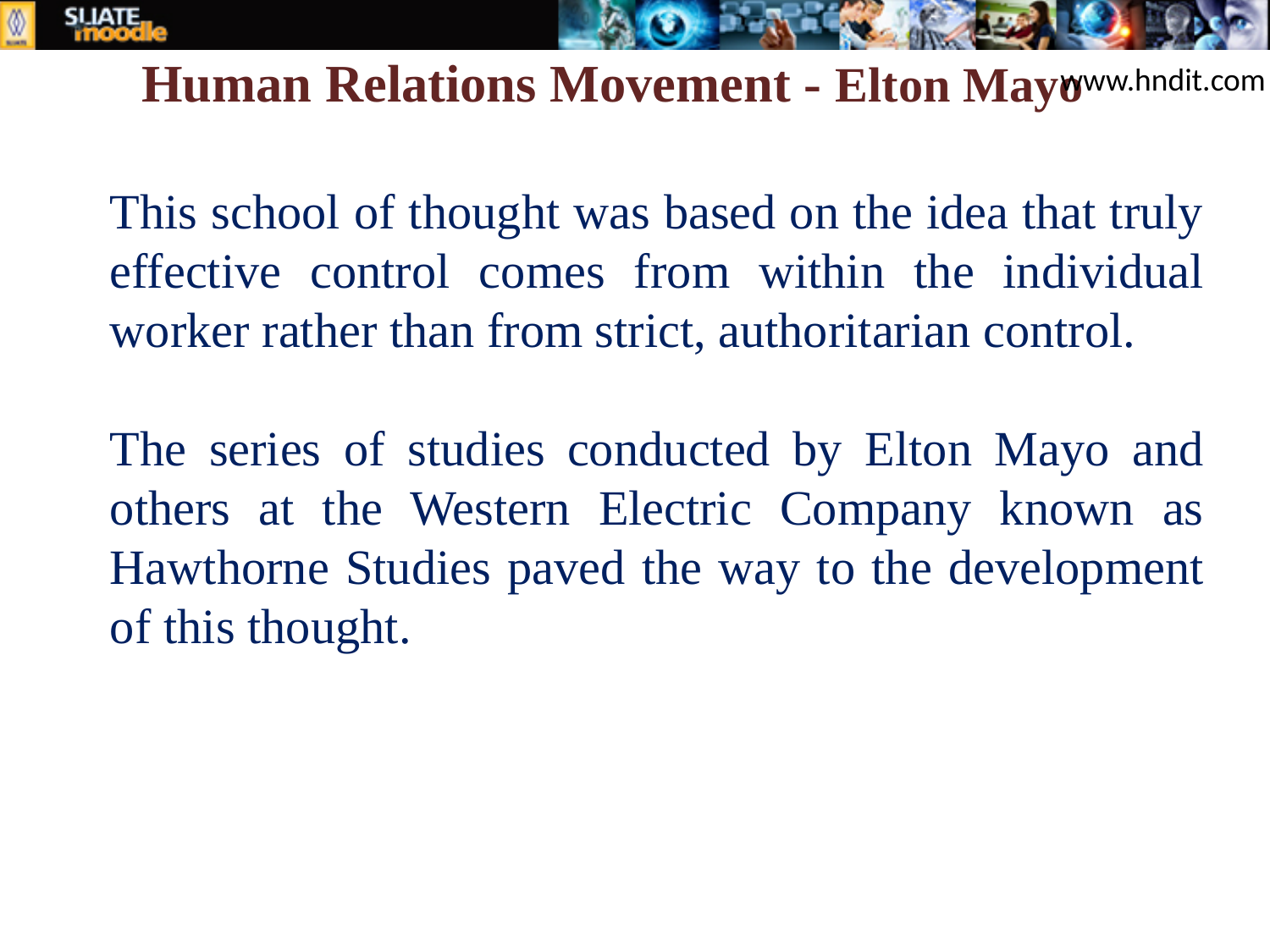

Human Relations Movement - Elton Mayo

This school of thought was based on the idea that truly effective control comes from within the individual worker rather than from strict, authoritarian control.

The series of studies conducted by Elton Mayo and others at the Western Electric Company known as Hawthorne Studies paved the way to the development of this thought.

Recognized and directly responded to social pressures for enlightened treatment of employees.

www.hndit.com